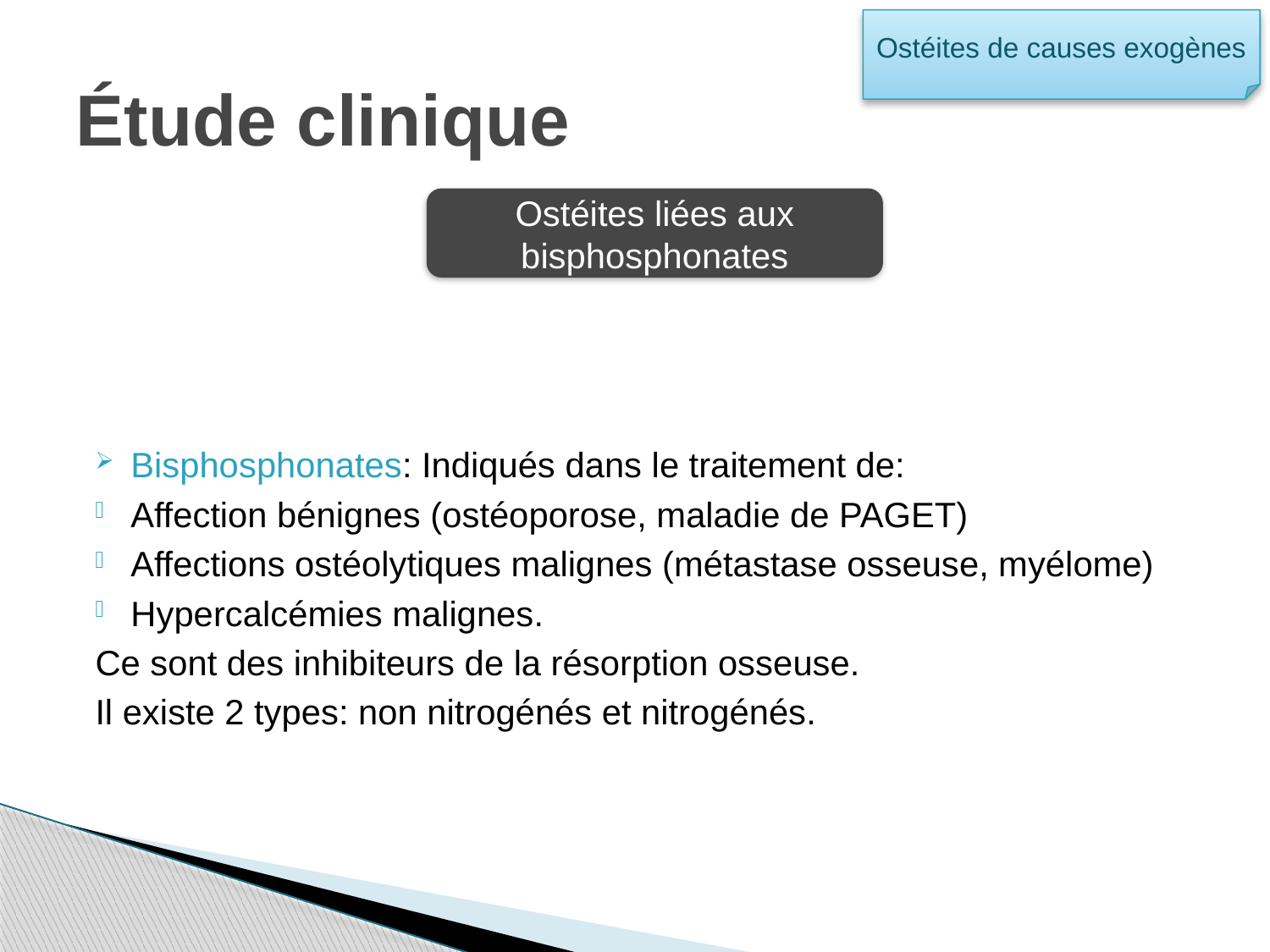

Ostéites de causes exogènes
# Étude clinique
Ostéites liées aux bisphosphonates
Bisphosphonates: Indiqués dans le traitement de:
Affection bénignes (ostéoporose, maladie de PAGET)
Affections ostéolytiques malignes (métastase osseuse, myélome)
Hypercalcémies malignes.
Ce sont des inhibiteurs de la résorption osseuse.
Il existe 2 types: non nitrogénés et nitrogénés.